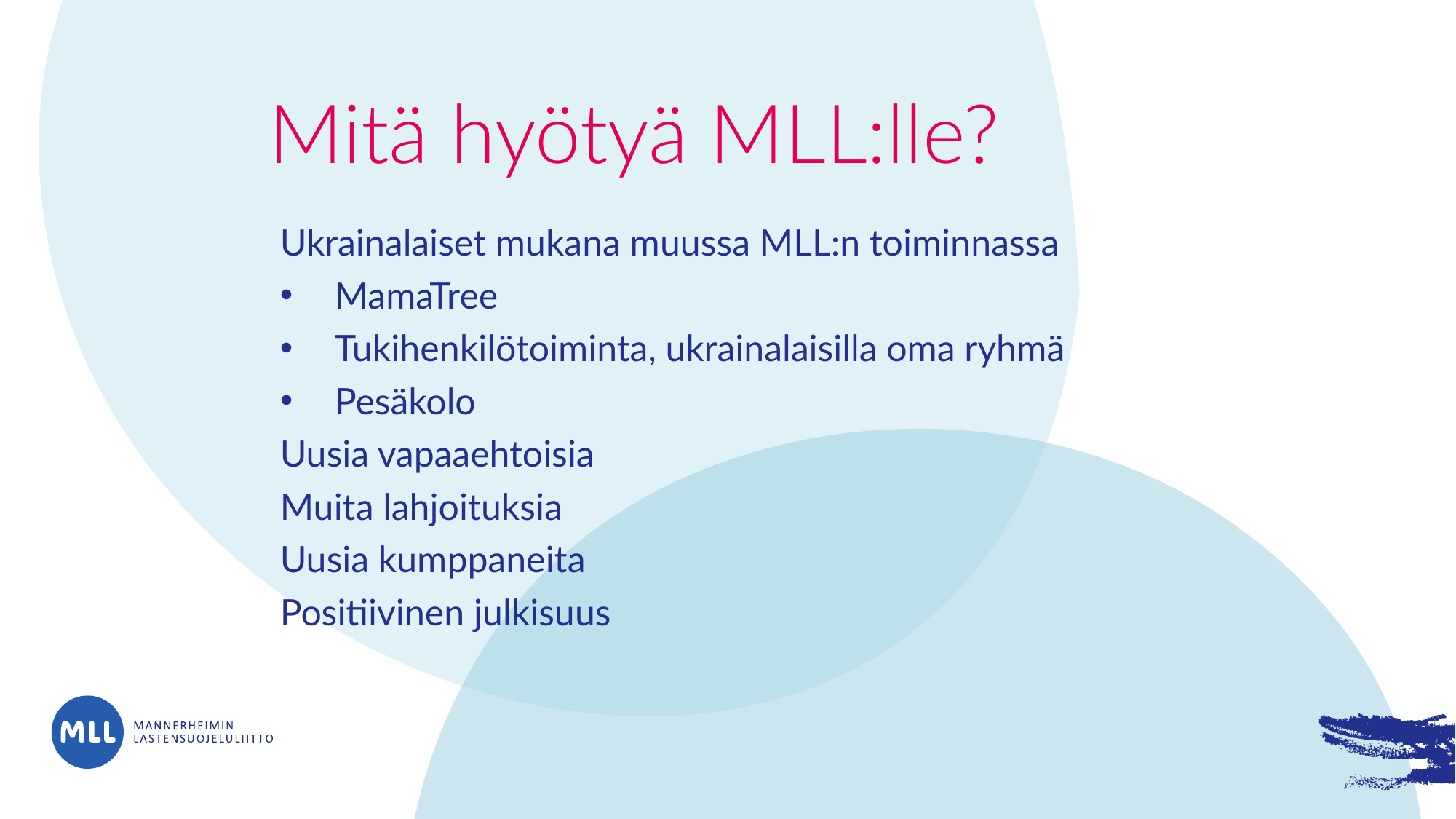

# Mitä hyötyä MLL:lle?
Ukrainalaiset mukana muussa MLL:n toiminnassa
MamaTree
Tukihenkilötoiminta, ukrainalaisilla oma ryhmä
Pesäkolo
Uusia vapaaehtoisia
Muita lahjoituksia
Uusia kumppaneita
Positiivinen julkisuus